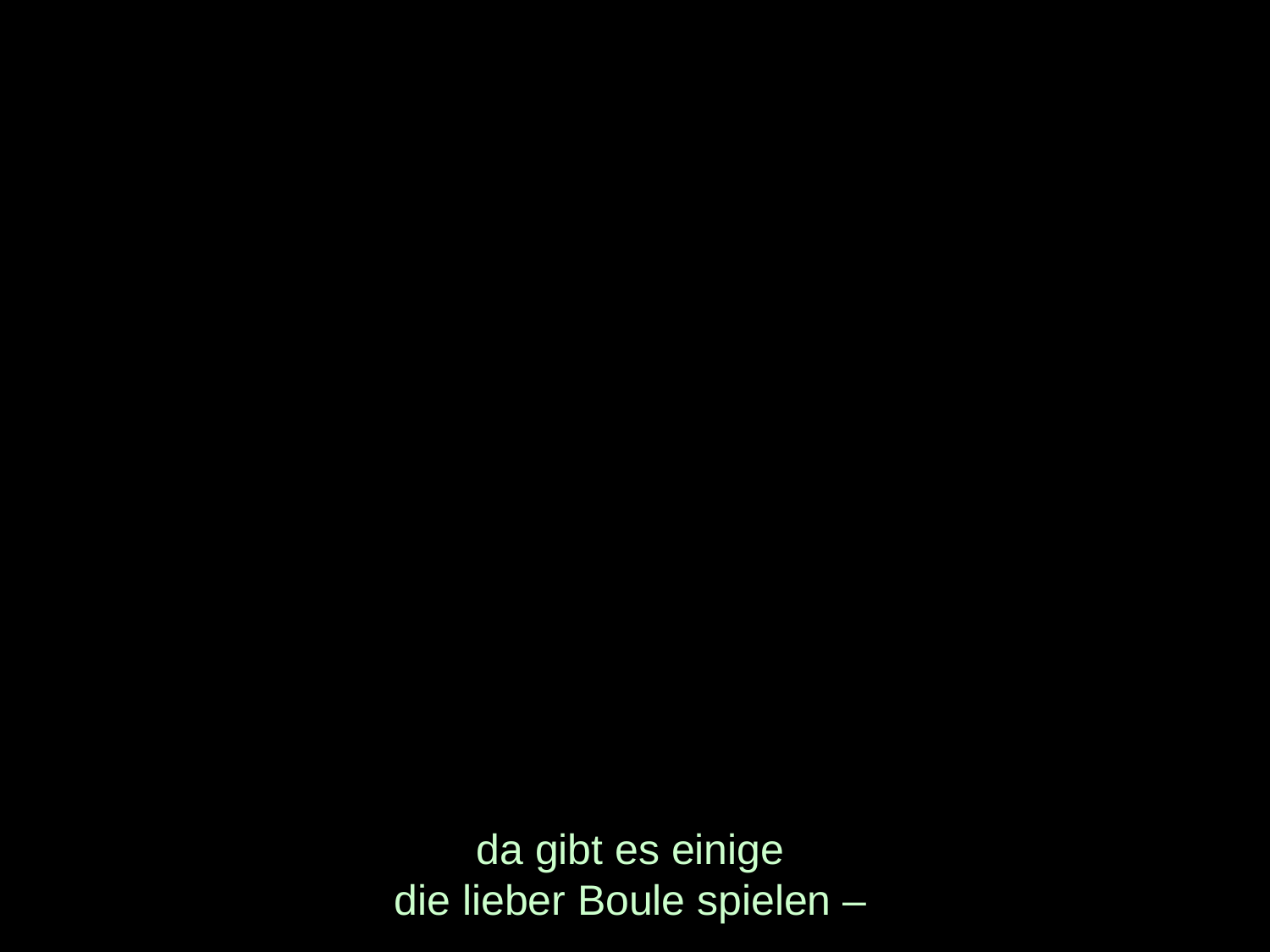

# da gibt es einige die lieber Boule spielen –